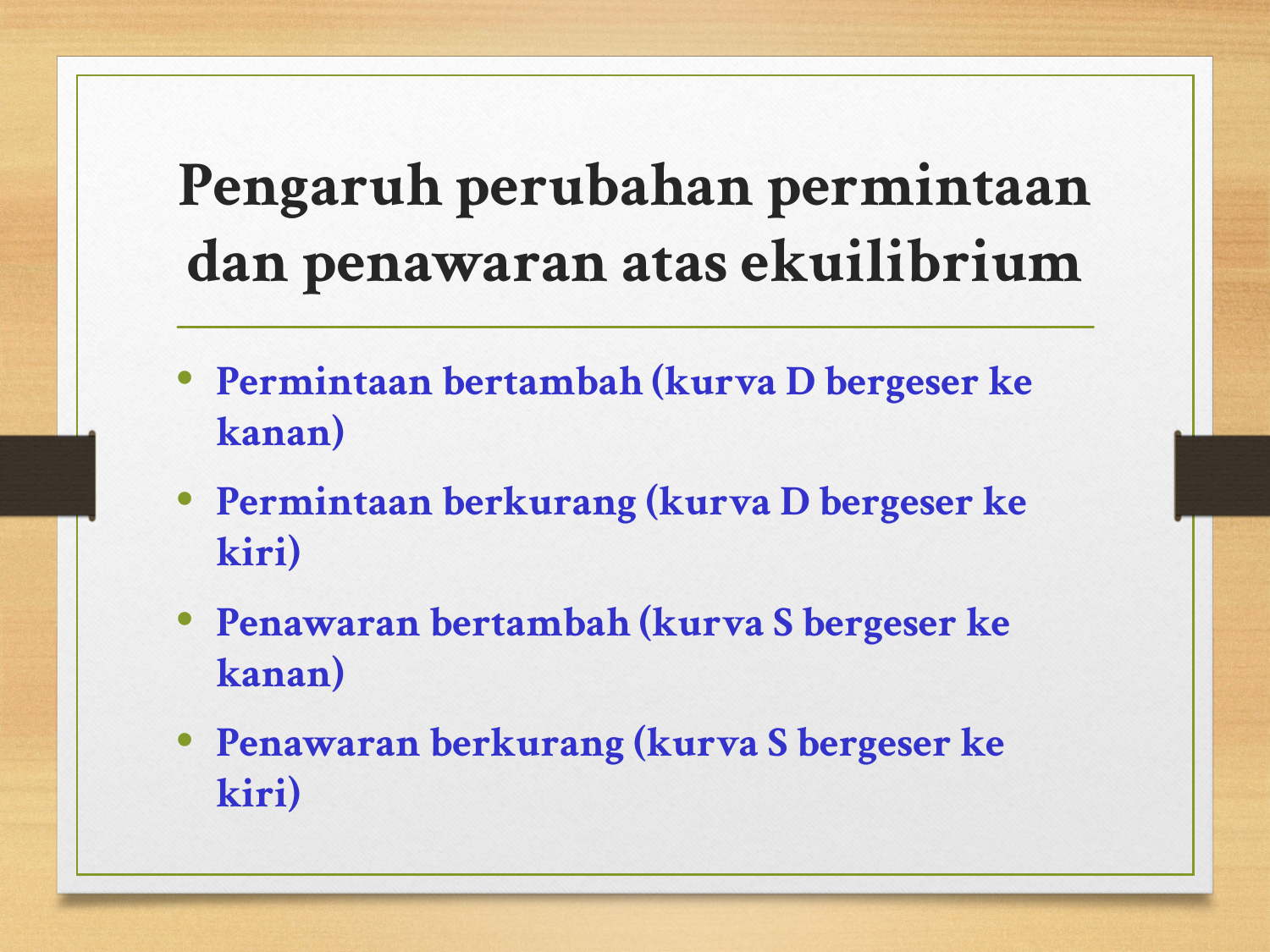

# Pengaruh perubahan permintaan dan penawaran atas ekuilibrium
Permintaan bertambah (kurva D bergeser ke kanan)
Permintaan berkurang (kurva D bergeser ke kiri)
Penawaran bertambah (kurva S bergeser ke kanan)
Penawaran berkurang (kurva S bergeser ke kiri)